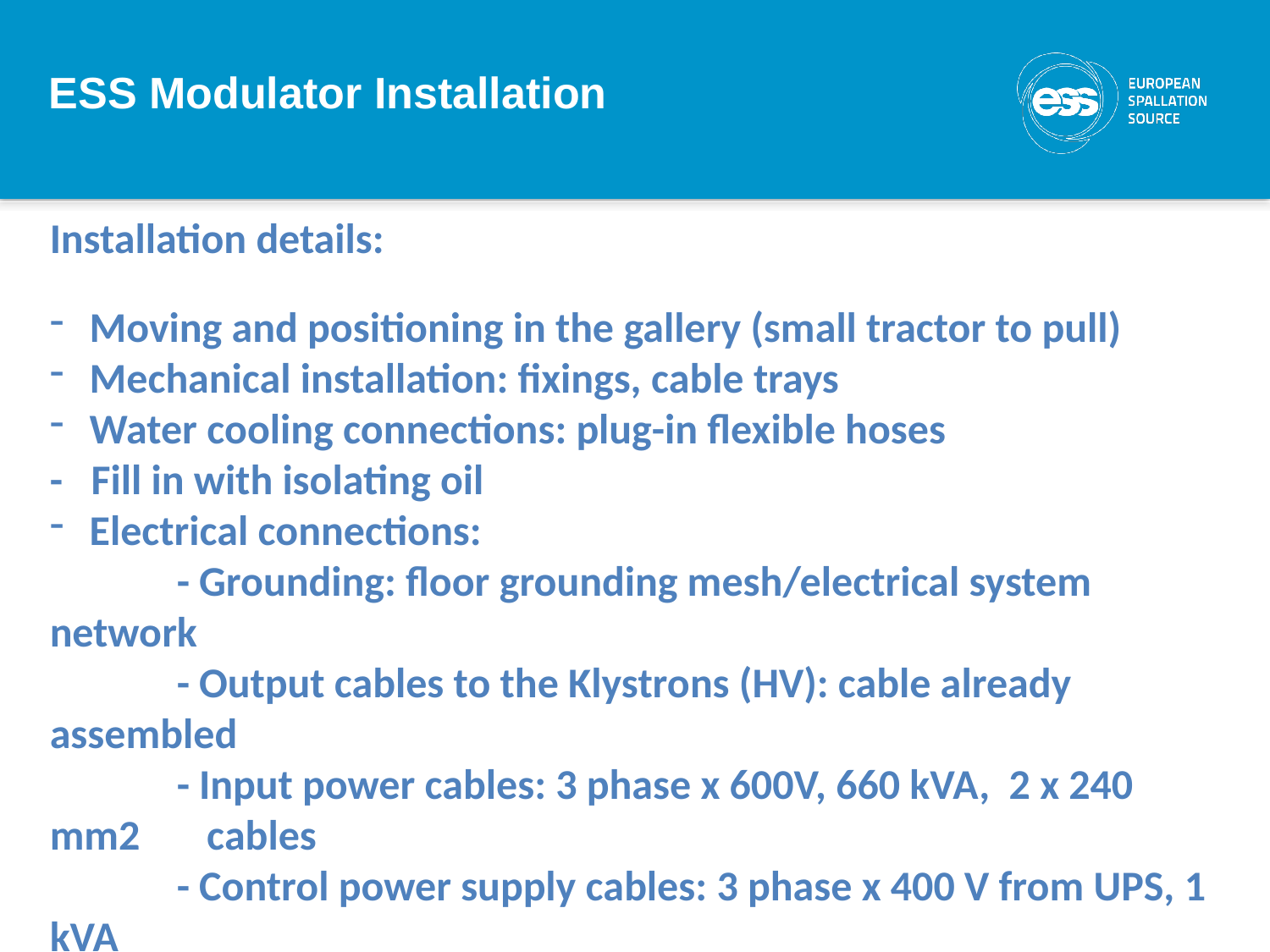

ESS Modulator Installation

Installation details:

Moving and positioning in the gallery (small tractor to pull)
Mechanical installation: fixings, cable trays
Water cooling connections: plug-in flexible hoses
-   Fill in with isolating oil
Electrical connections:
	- Grounding: floor grounding mesh/electrical system network
	- Output cables to the Klystrons (HV): cable already assembled
	- Input power cables: 3 phase x 600V, 660 kVA,  2 x 240 mm2       cables
	- Control power supply cables: 3 phase x 400 V from UPS, 1 kVA
	- Signal interfaces: safety interlocks (PSS, MPS) and control (ICS)